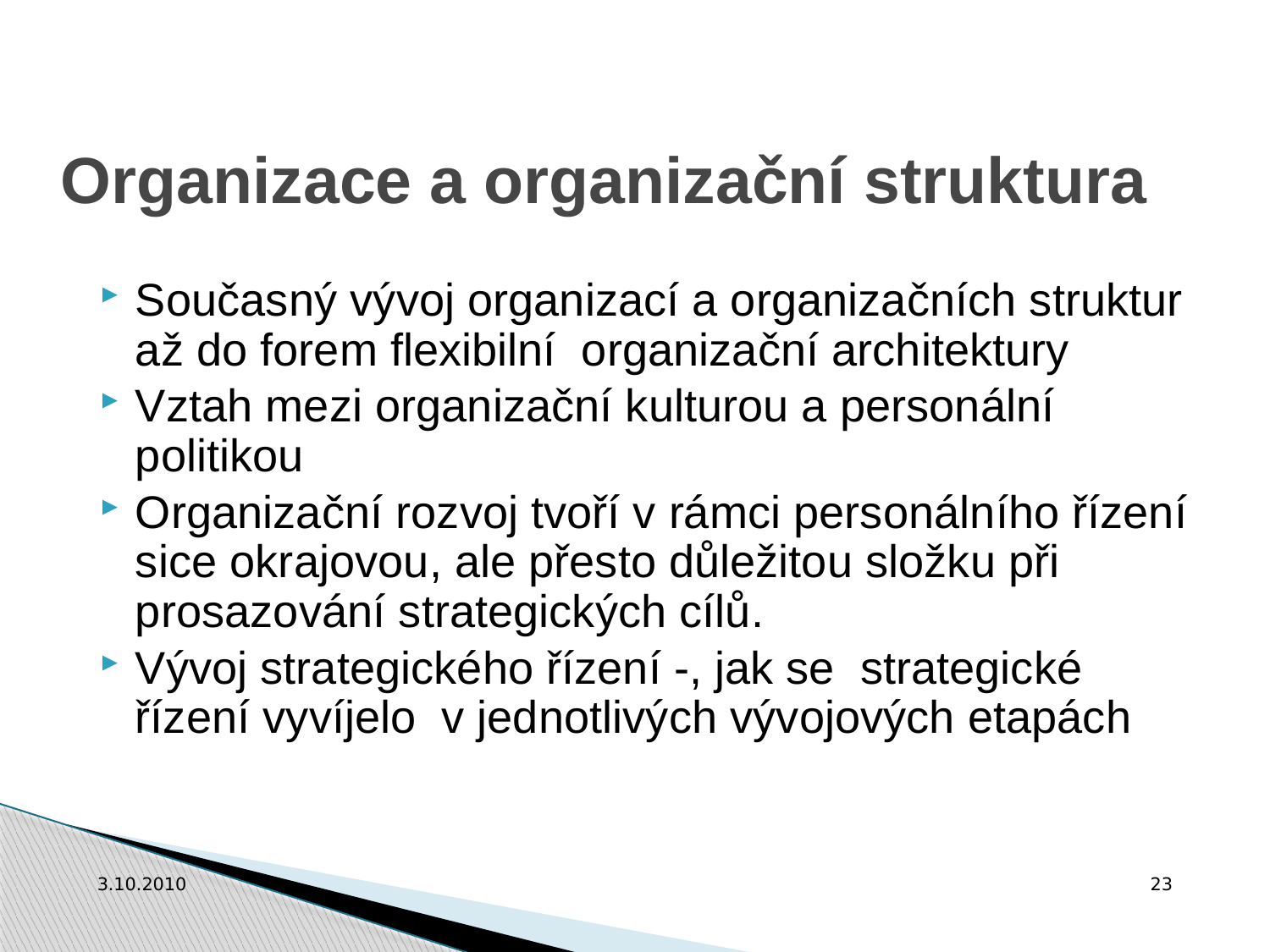

Organizace a organizační struktura
Současný vývoj organizací a organizačních struktur až do forem flexibilní  organizační architektury
Vztah mezi organizační kulturou a personální politikou
Organizační rozvoj tvoří v rámci personálního řízení sice okrajovou, ale přesto důležitou složku při prosazování strategických cílů.
Vývoj strategického řízení -, jak se  strategické řízení vyvíjelo  v jednotlivých vývojových etapách
3.10.2010
23